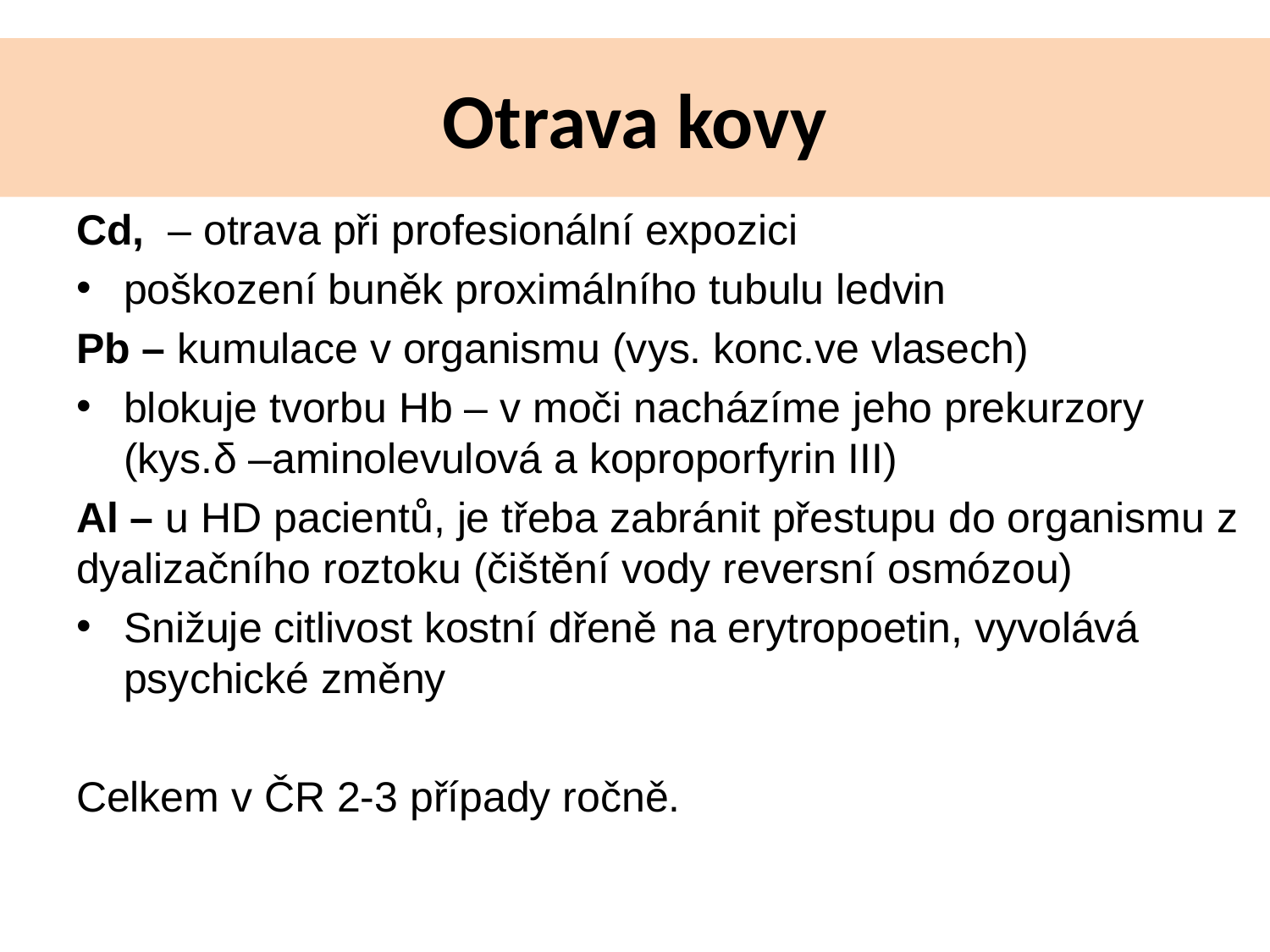

# Otrava kovy
Cd,  – otrava při profesionální expozici
poškození buněk proximálního tubulu ledvin
Pb – kumulace v organismu (vys. konc.ve vlasech)
blokuje tvorbu Hb – v moči nacházíme jeho prekurzory (kys.δ –aminolevulová a koproporfyrin III)
Al – u HD pacientů, je třeba zabránit přestupu do organismu z dyalizačního roztoku (čištění vody reversní osmózou)
Snižuje citlivost kostní dřeně na erytropoetin, vyvolává psychické změny

Celkem v ČR 2-3 případy ročně.